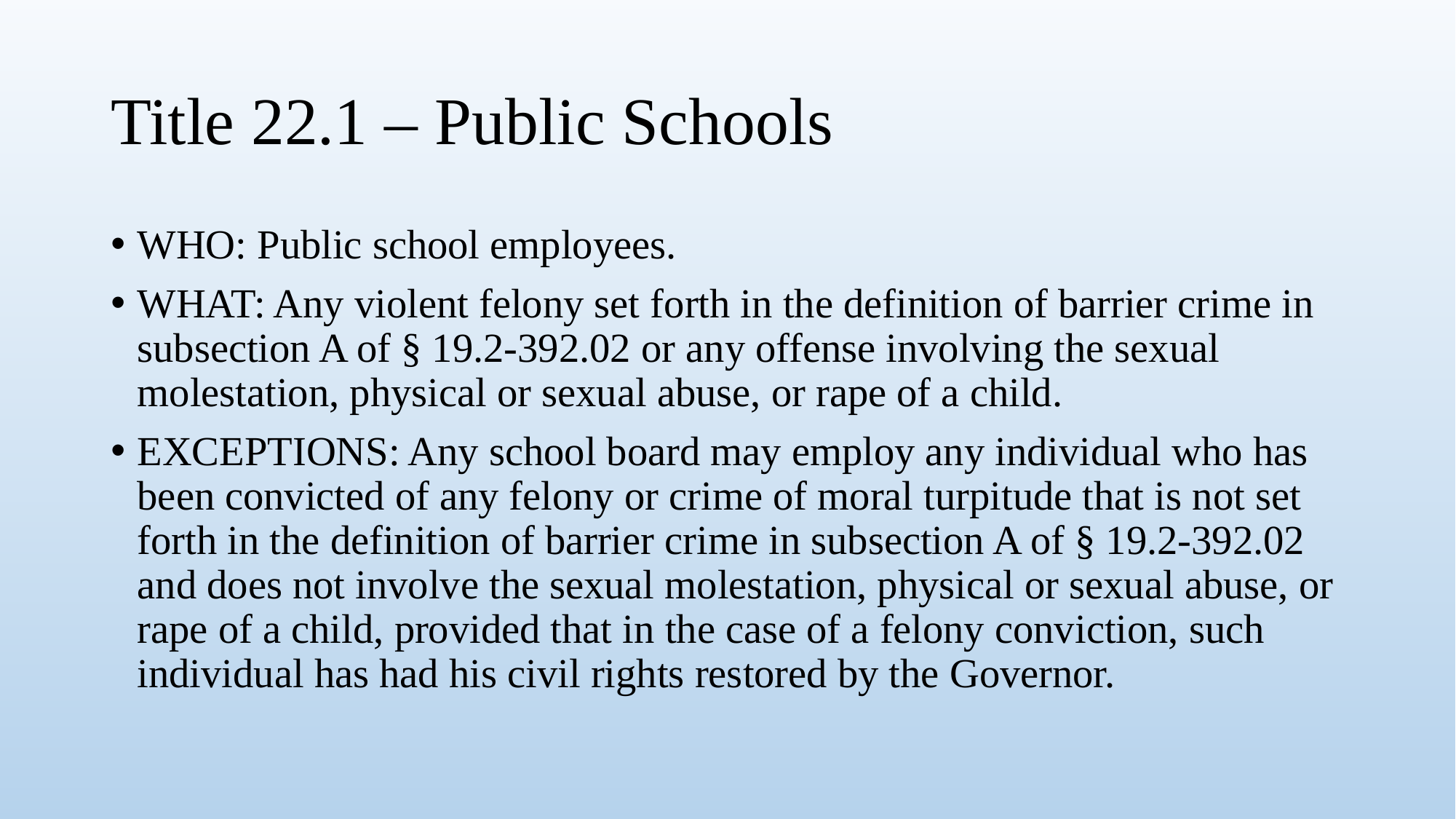

# Title 22.1 – Public Schools
WHO: Public school employees.
WHAT: Any violent felony set forth in the definition of barrier crime in subsection A of § 19.2-392.02 or any offense involving the sexual molestation, physical or sexual abuse, or rape of a child.
EXCEPTIONS: Any school board may employ any individual who has been convicted of any felony or crime of moral turpitude that is not set forth in the definition of barrier crime in subsection A of § 19.2-392.02 and does not involve the sexual molestation, physical or sexual abuse, or rape of a child, provided that in the case of a felony conviction, such individual has had his civil rights restored by the Governor.